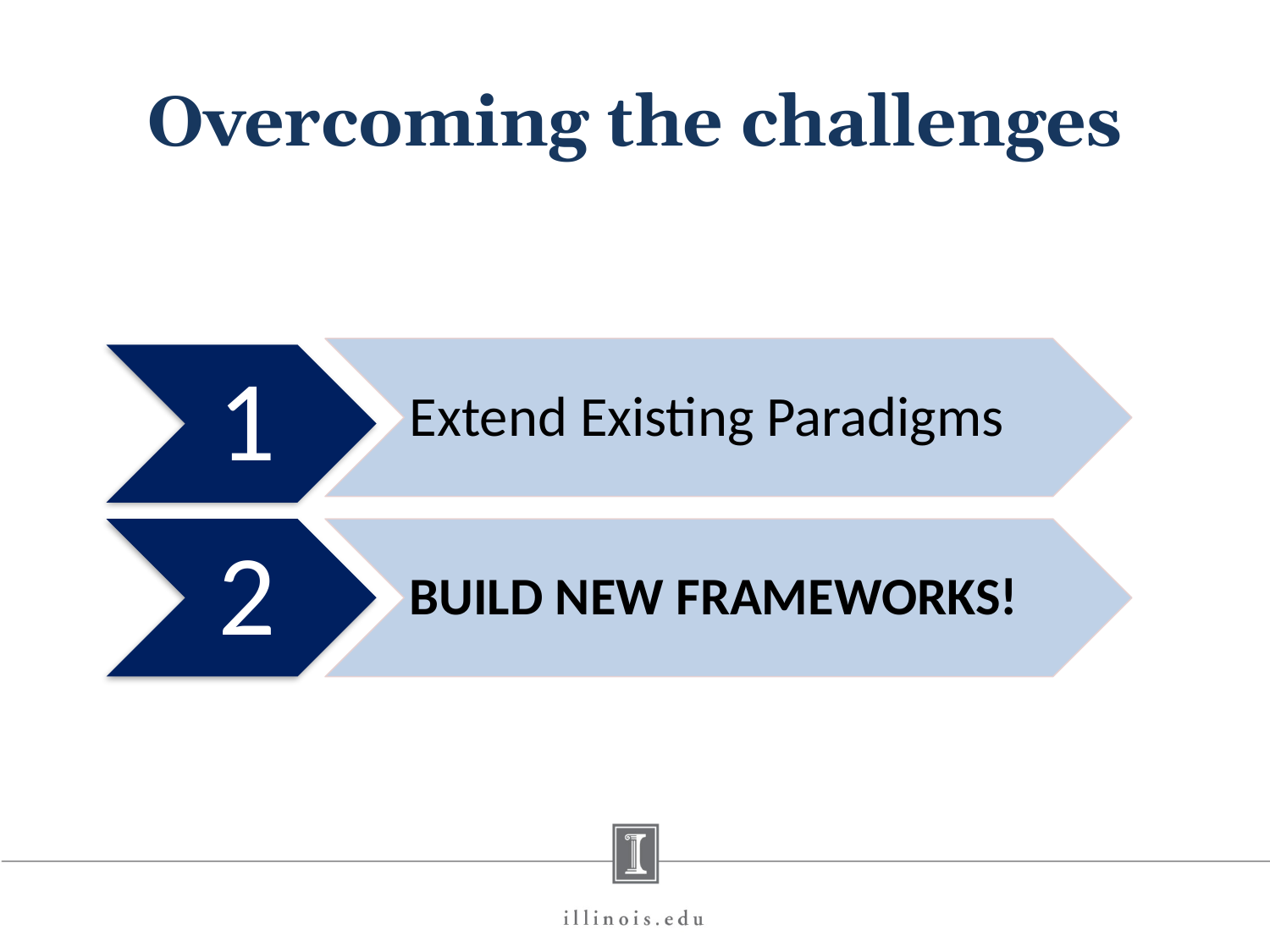

# Overcoming the challenges
1
Extend Existing Paradigms
2
BUILD NEW FRAMEWORKS!